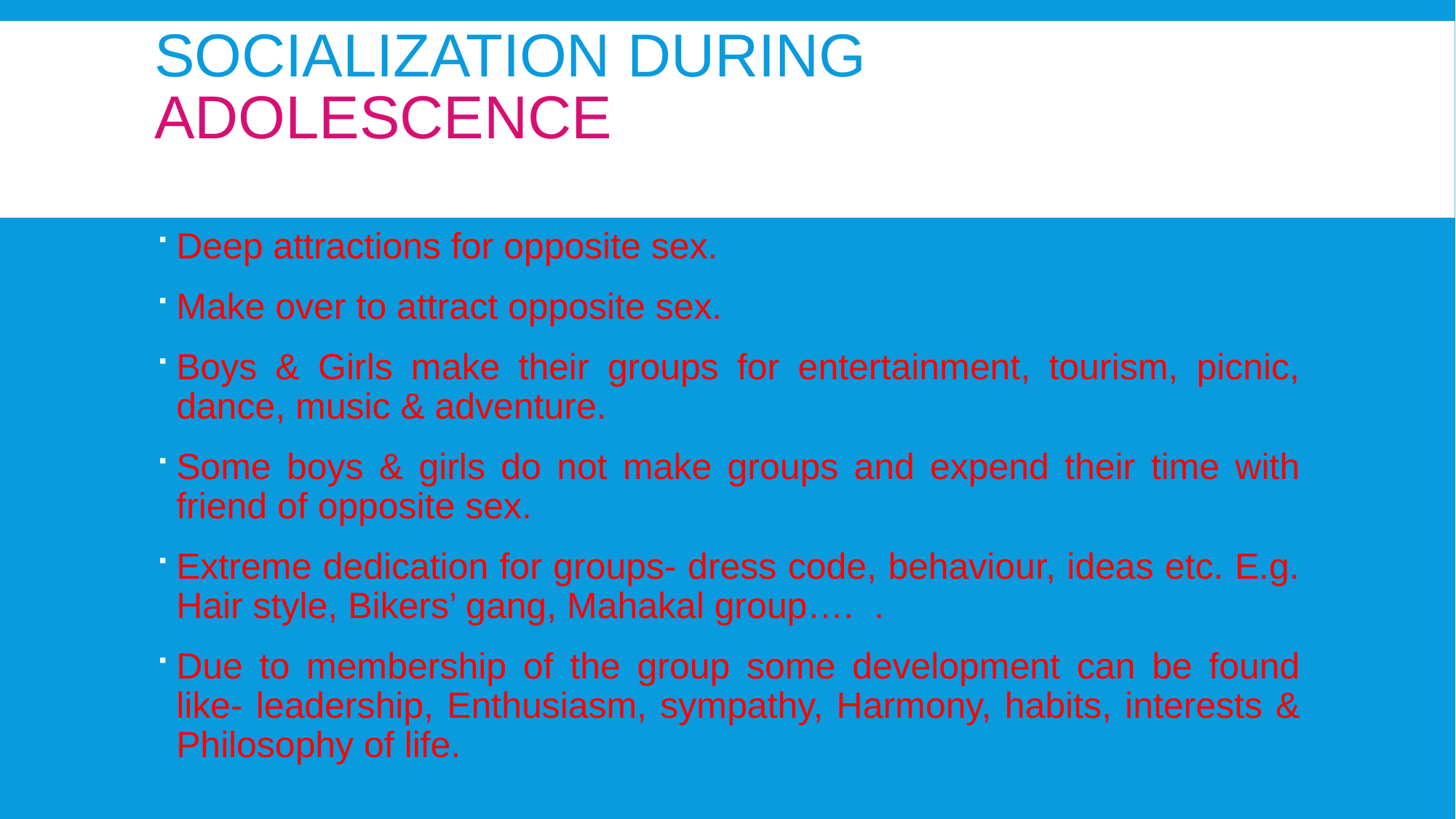

# Socialization During Adolescence
Deep attractions for opposite sex.
Make over to attract opposite sex.
Boys & Girls make their groups for entertainment, tourism, picnic, dance, music & adventure.
Some boys & girls do not make groups and expend their time with friend of opposite sex.
Extreme dedication for groups- dress code, behaviour, ideas etc. E.g. Hair style, Bikers’ gang, Mahakal group….  .
Due to membership of the group some development can be found like- leadership, Enthusiasm, sympathy, Harmony, habits, interests & Philosophy of life.